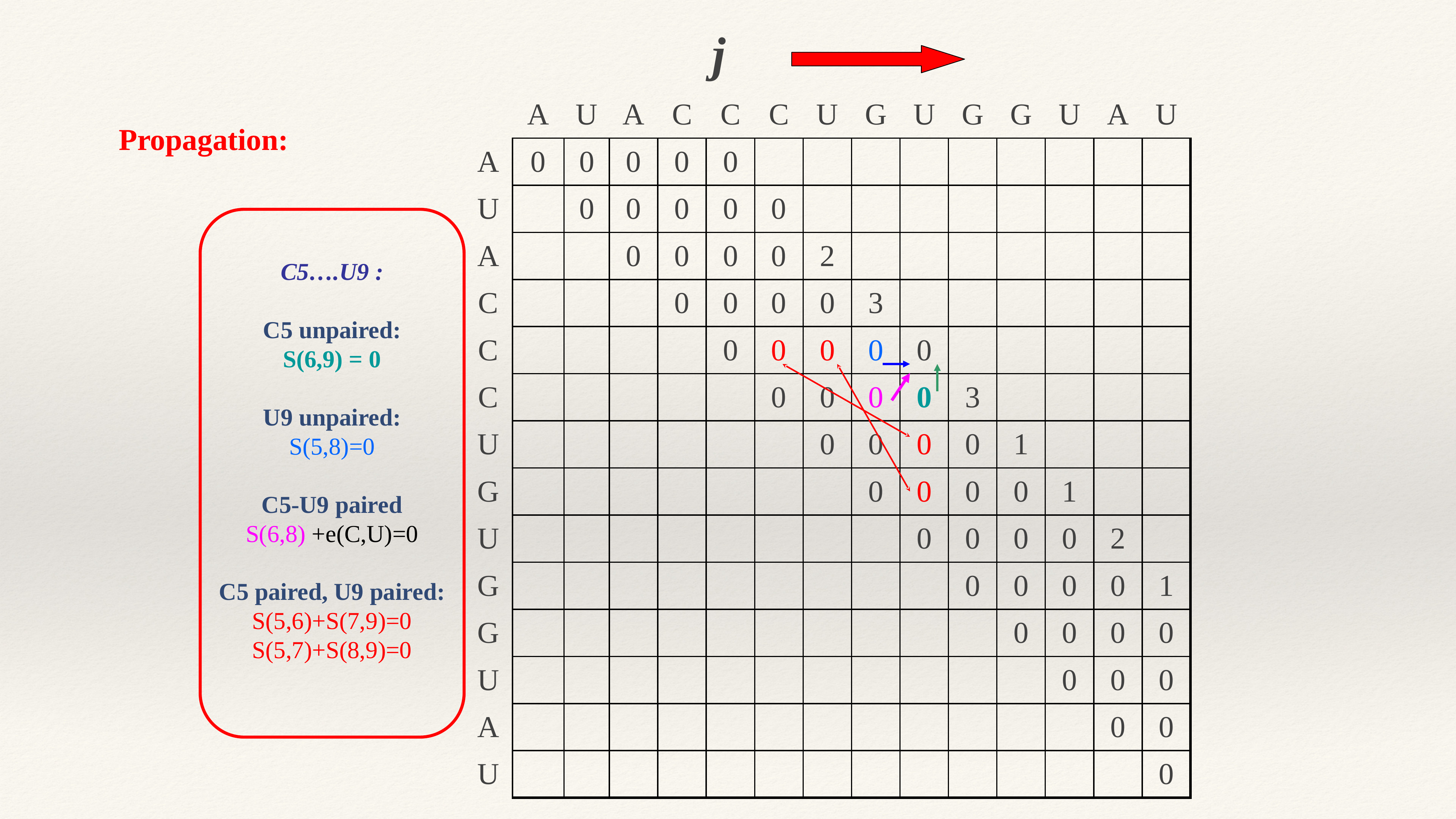

j

|  | A | U | A | C | C | C | U | G | U | G | G | U | A | U |
| --- | --- | --- | --- | --- | --- | --- | --- | --- | --- | --- | --- | --- | --- | --- |
| A | 0 | 0 | 0 | 0 | 0 |  |  |  |  |  |  |  |  |  |
| U |  | 0 | 0 | 0 | 0 | 0 |  |  |  |  |  |  |  |  |
| A |  |  | 0 | 0 | 0 | 0 | 2 |  |  |  |  |  |  |  |
| C |  |  |  | 0 | 0 | 0 | 0 | 3 |  |  |  |  |  |  |
| C |  |  |  |  | 0 | 0 | 0 | 0 | 0 |  |  |  |  |  |
| C |  |  |  |  |  | 0 | 0 | 0 | 0 | 3 |  |  |  |  |
| U |  |  |  |  |  |  | 0 | 0 | 0 | 0 | 1 |  |  |  |
| G |  |  |  |  |  |  |  | 0 | 0 | 0 | 0 | 1 |  |  |
| U |  |  |  |  |  |  |  |  | 0 | 0 | 0 | 0 | 2 |  |
| G |  |  |  |  |  |  |  |  |  | 0 | 0 | 0 | 0 | 1 |
| G |  |  |  |  |  |  |  |  |  |  | 0 | 0 | 0 | 0 |
| U |  |  |  |  |  |  |  |  |  |  |  | 0 | 0 | 0 |
| A |  |  |  |  |  |  |  |  |  |  |  |  | 0 | 0 |
| U |  |  |  |  |  |  |  |  |  |  |  |  |  | 0 |
Propagation:

C5….U9 :

C5 unpaired:
S(6,9) = 0

U9 unpaired:
S(5,8)=0

C5-U9 paired
S(6,8) +e(C,U)=0

C5 paired, U9 paired:
S(5,6)+S(7,9)=0
S(5,7)+S(8,9)=0